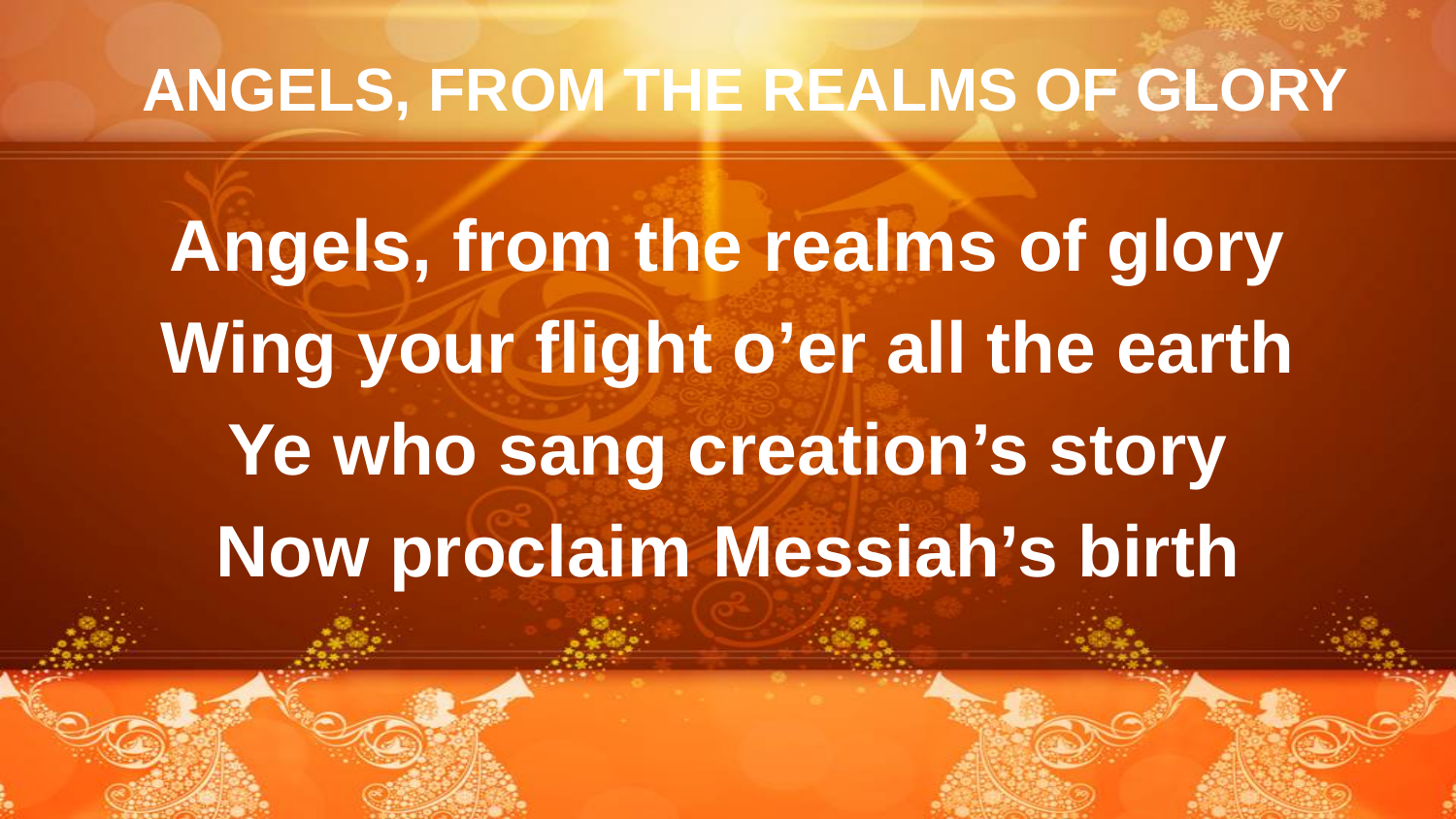

# ANGELS, FROM THE REALMS OF GLORY
Angels, from the realms of glory
Wing your flight o’er all the earth
Ye who sang creation’s story
Now proclaim Messiah’s birth